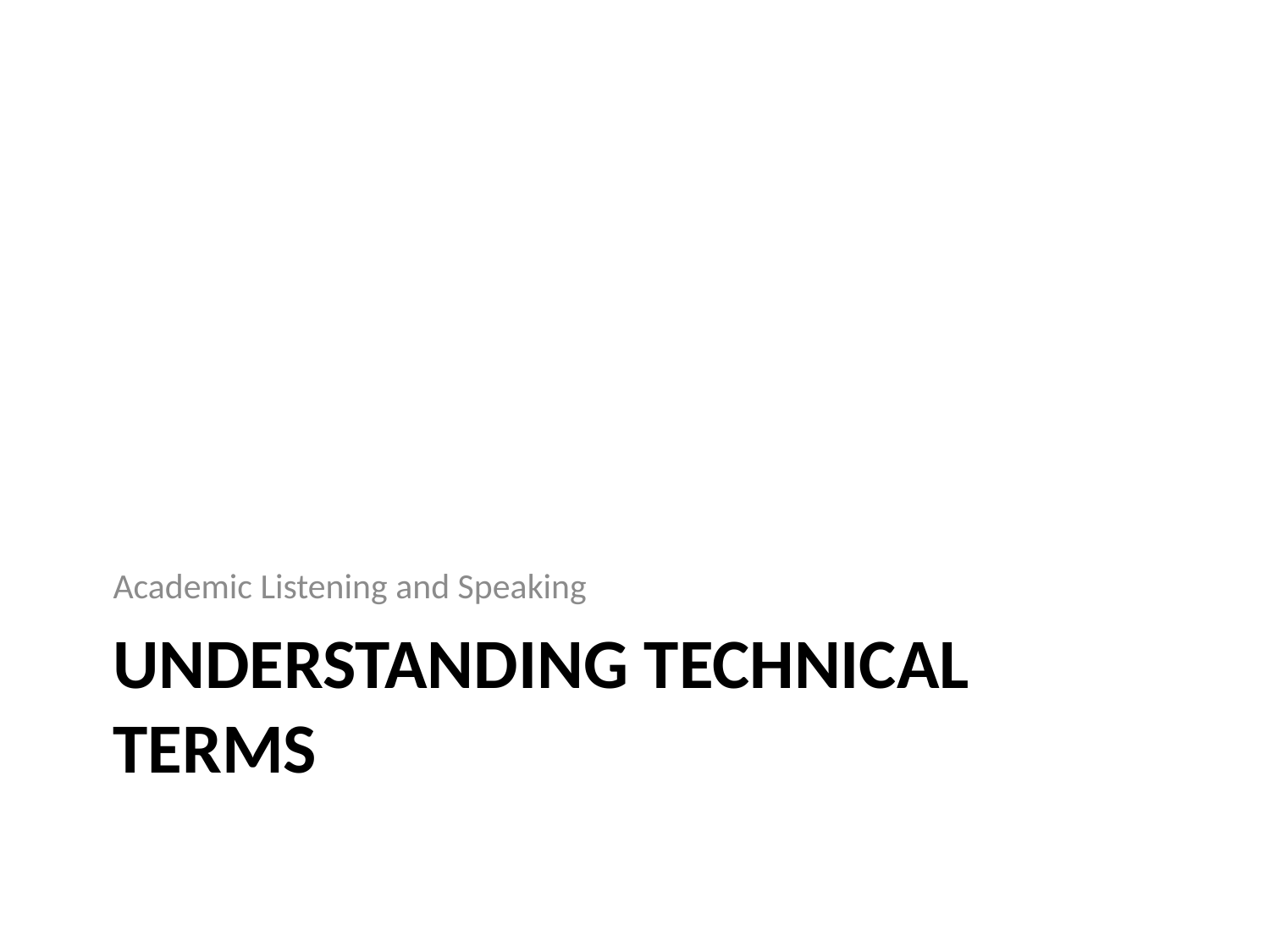

Academic Listening and Speaking
# UNDERSTANDING TECHNICAL TERMS